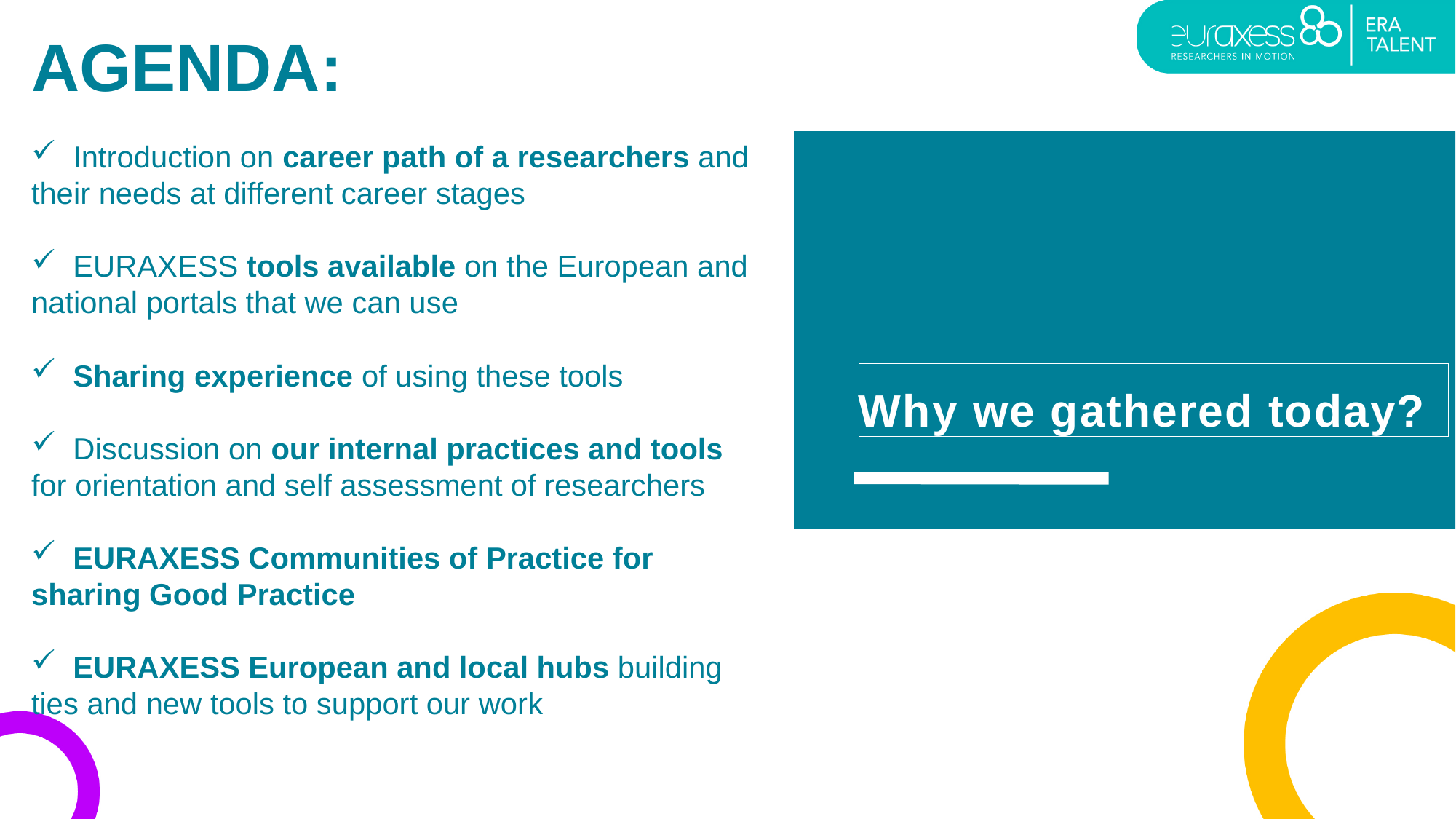

AGENDA:

  Introduction on career path of a researchers and their needs at different career stages

  EURAXESS tools available on the European and national portals that we can use

  Sharing experience of using these tools

  Discussion on our internal practices and tools for orientation and self assessment of researchers

  EURAXESS Communities of Practice for sharing Good Practice

  EURAXESS European and local hubs building ties and new tools to support our work
# Why we gathered today?